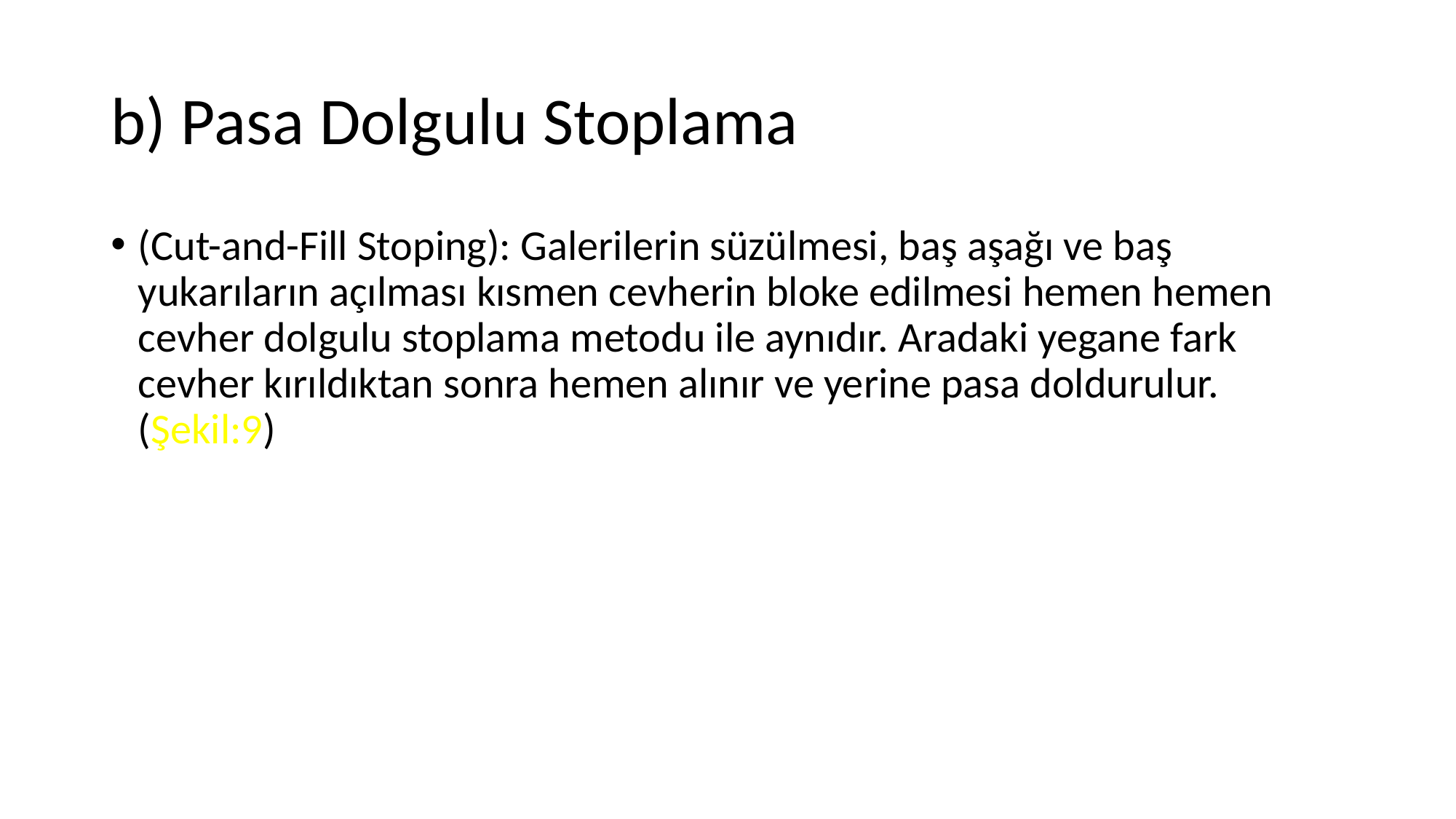

# b) Pasa Dolgulu Stoplama
(Cut-and-Fill Stoping): Galerilerin süzülmesi, baş aşağı ve baş yukarıların açılması kısmen cevherin bloke edilmesi hemen hemen cevher dolgulu stoplama metodu ile aynıdır. Aradaki yegane fark cevher kırıldıktan sonra hemen alınır ve yerine pasa doldurulur. (Şekil:9)